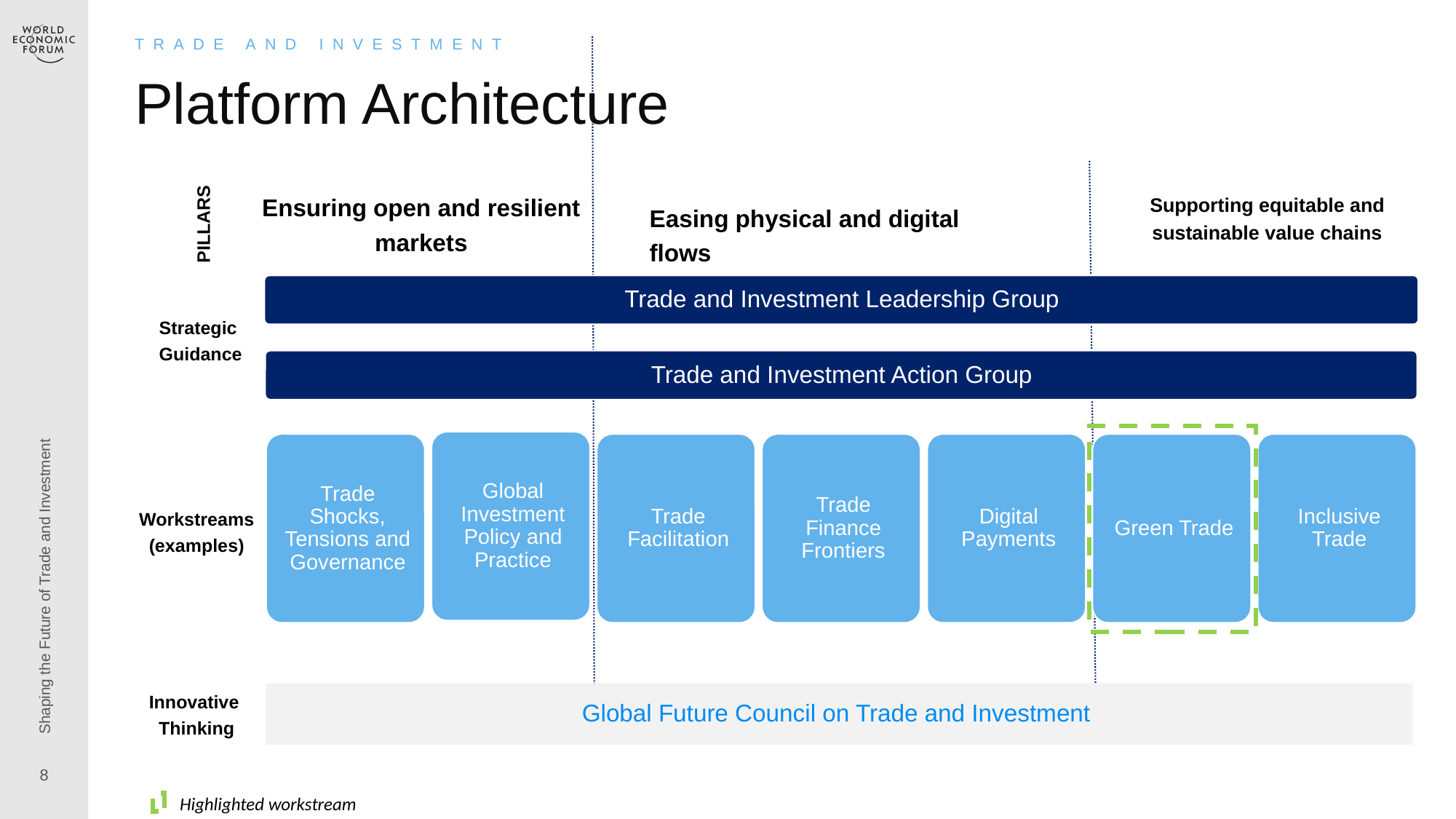

TRADE AND INVESTMENT
# Platform Architecture
Ensuring open and resilient markets
PILLARS
Supporting equitable and sustainable value chains

Easing physical and digital flows

Trade and Investment Leadership Group
Trade and Investment Action Group
Trade Shocks, Tensions and Governance
Global Investment Policy and Practice
Trade Facilitation
Trade Finance Frontiers
Digital Payments
Green Trade
Inclusive Trade
Strategic
Guidance

Workstreams
(examples)
Shaping the Future of Trade and Investment
Innovative
Thinking

Global Future Council on Trade and Investment
8
Highlighted workstream